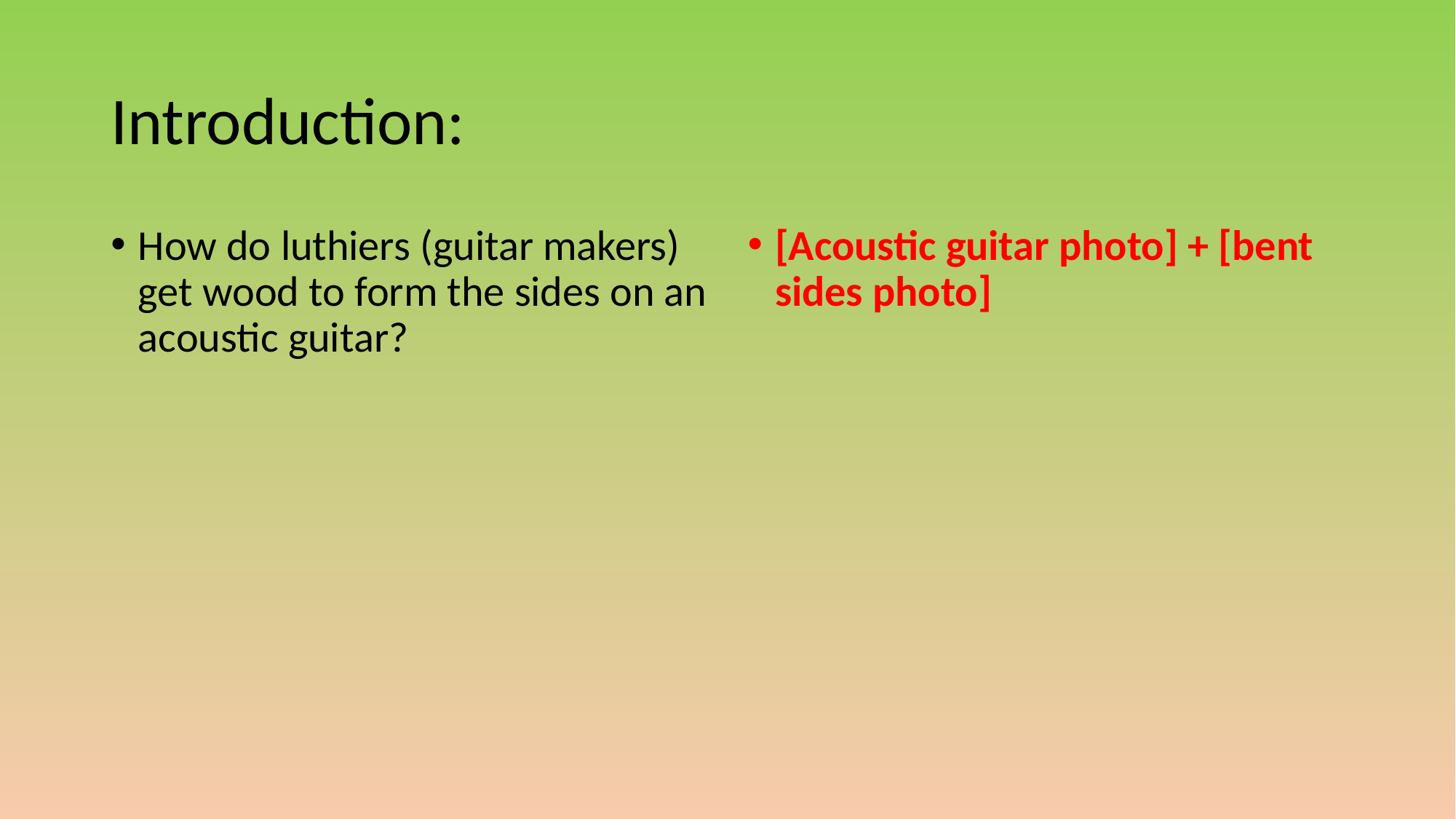

# Introduction:
How do luthiers (guitar makers) get wood to form the sides on an acoustic guitar?
[Acoustic guitar photo] + [bent sides photo]